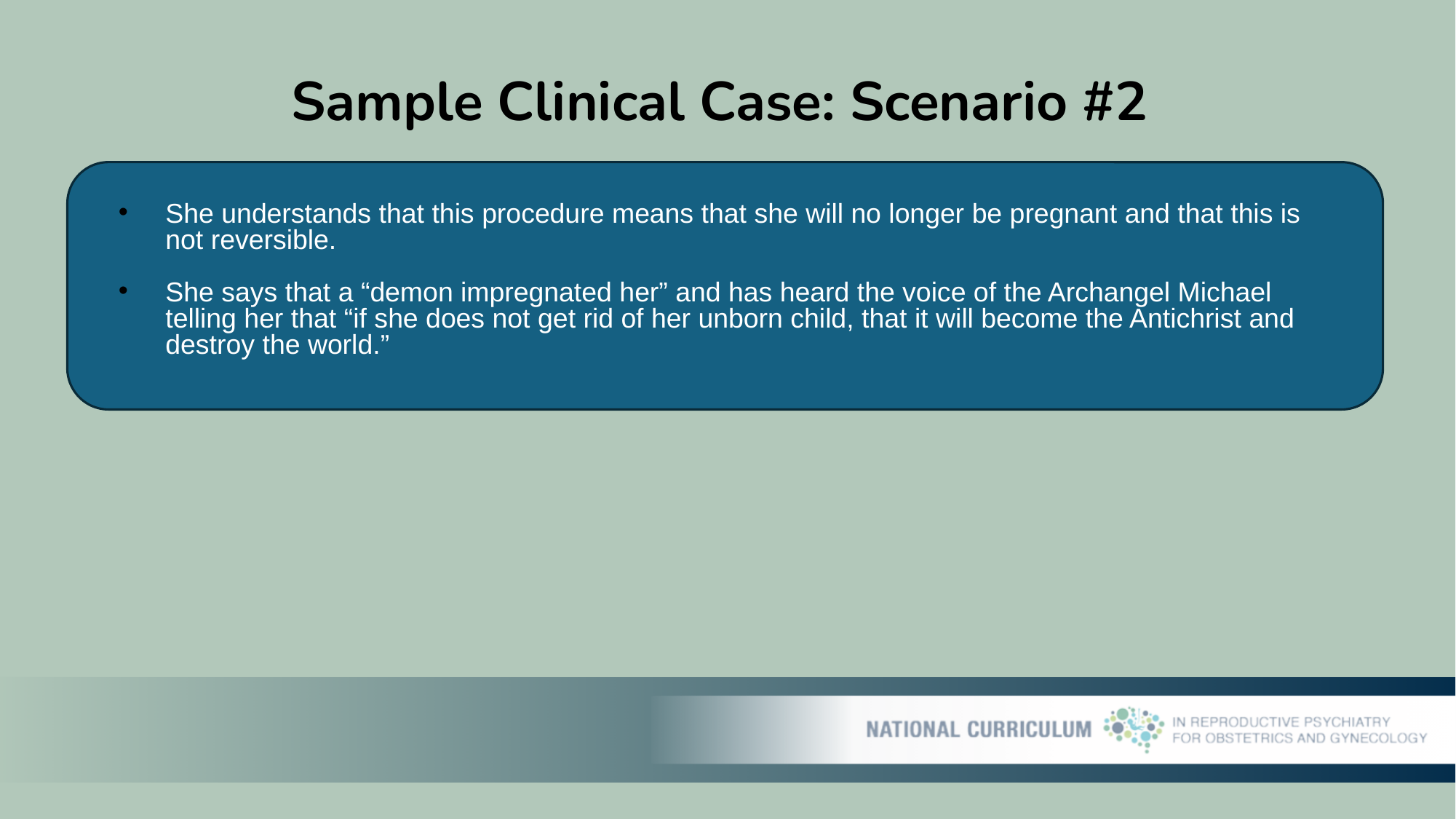

# Sample Clinical Case: Scenario #2

She understands that this procedure means that she will no longer be pregnant and that this is not reversible.

She says that a “demon impregnated her” and has heard the voice of the Archangel Michael telling her that “if she does not get rid of her unborn child, that it will become the Antichrist and destroy the world.”